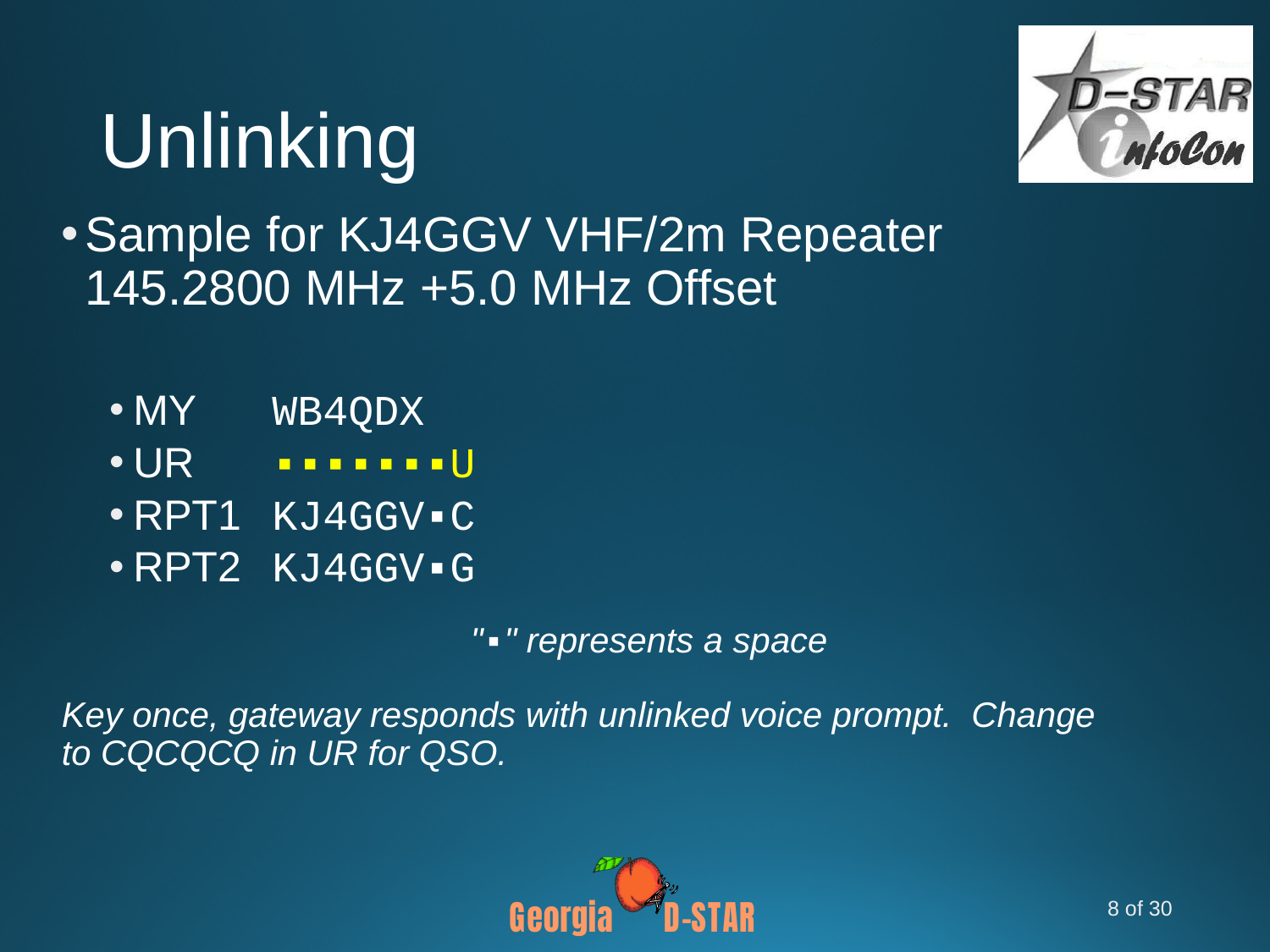

# Unlinking
Sample for KJ4GGV VHF/2m Repeater
145.2800 MHz +5.0 MHz Offset

MY	 WB4QDX
UR	 ▪▪▪▪▪▪▪U
RPT1	 KJ4GGV▪C
RPT2	 KJ4GGV▪G

                                          "▪" represents a space
Key once, gateway responds with unlinked voice prompt.  Change to CQCQCQ in UR for QSO.
8 of 30
8